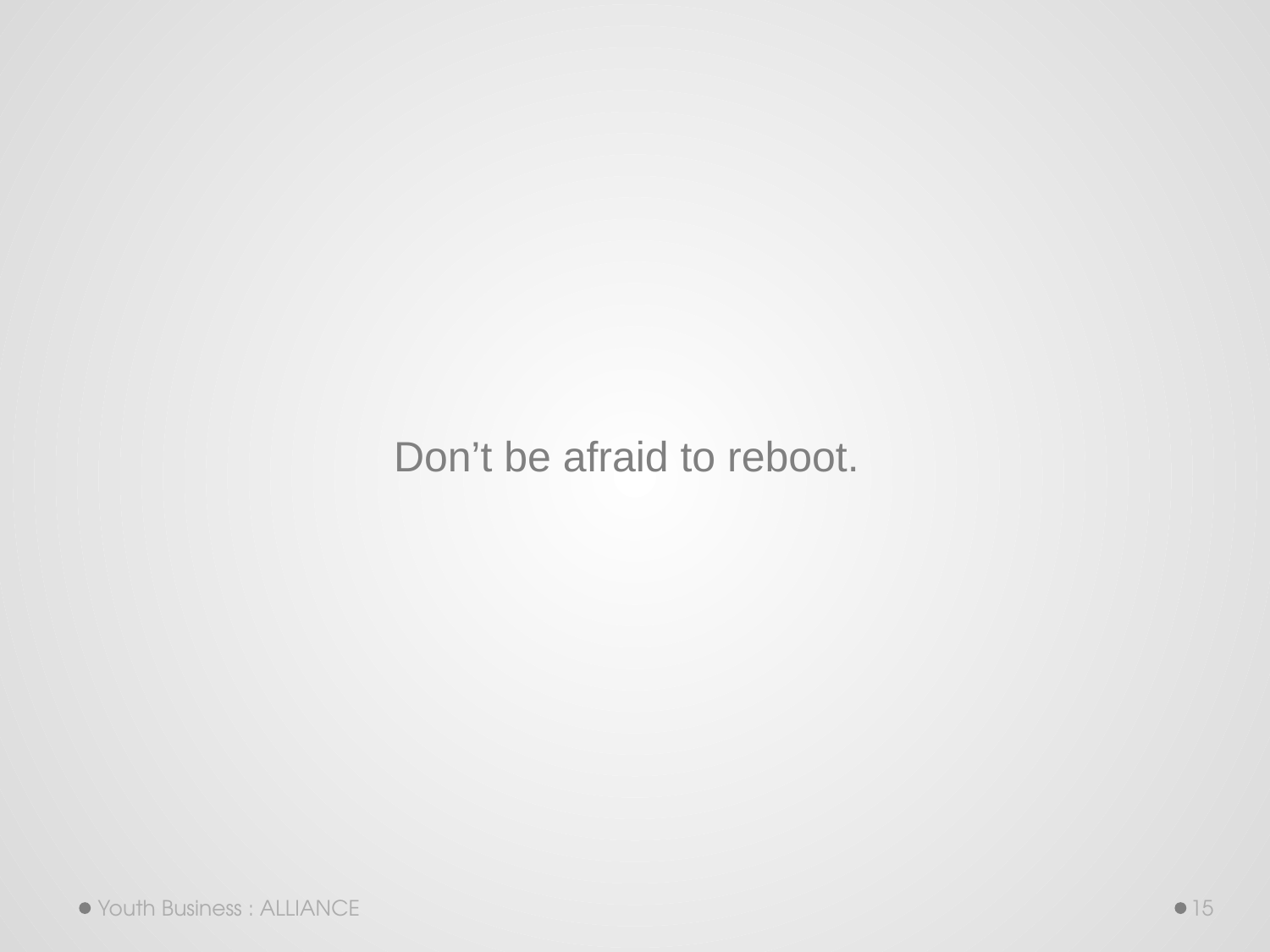

Don’t be afraid to reboot.

Youth Business : ALLIANCE
15